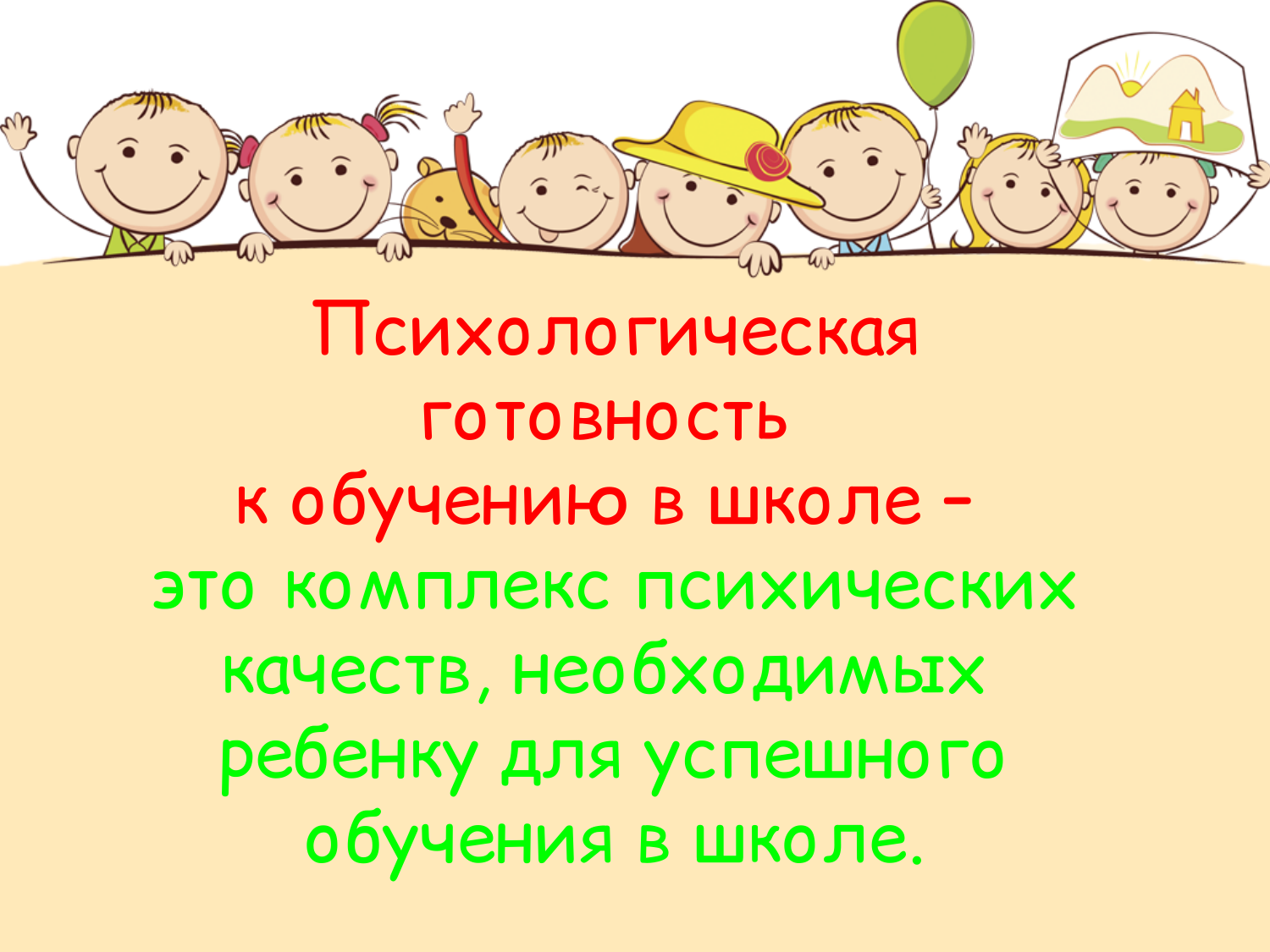

Психологическая готовность
к обучению в школе –
это комплекс психических качеств, необходимых  ребенку для успешного обучения в школе.